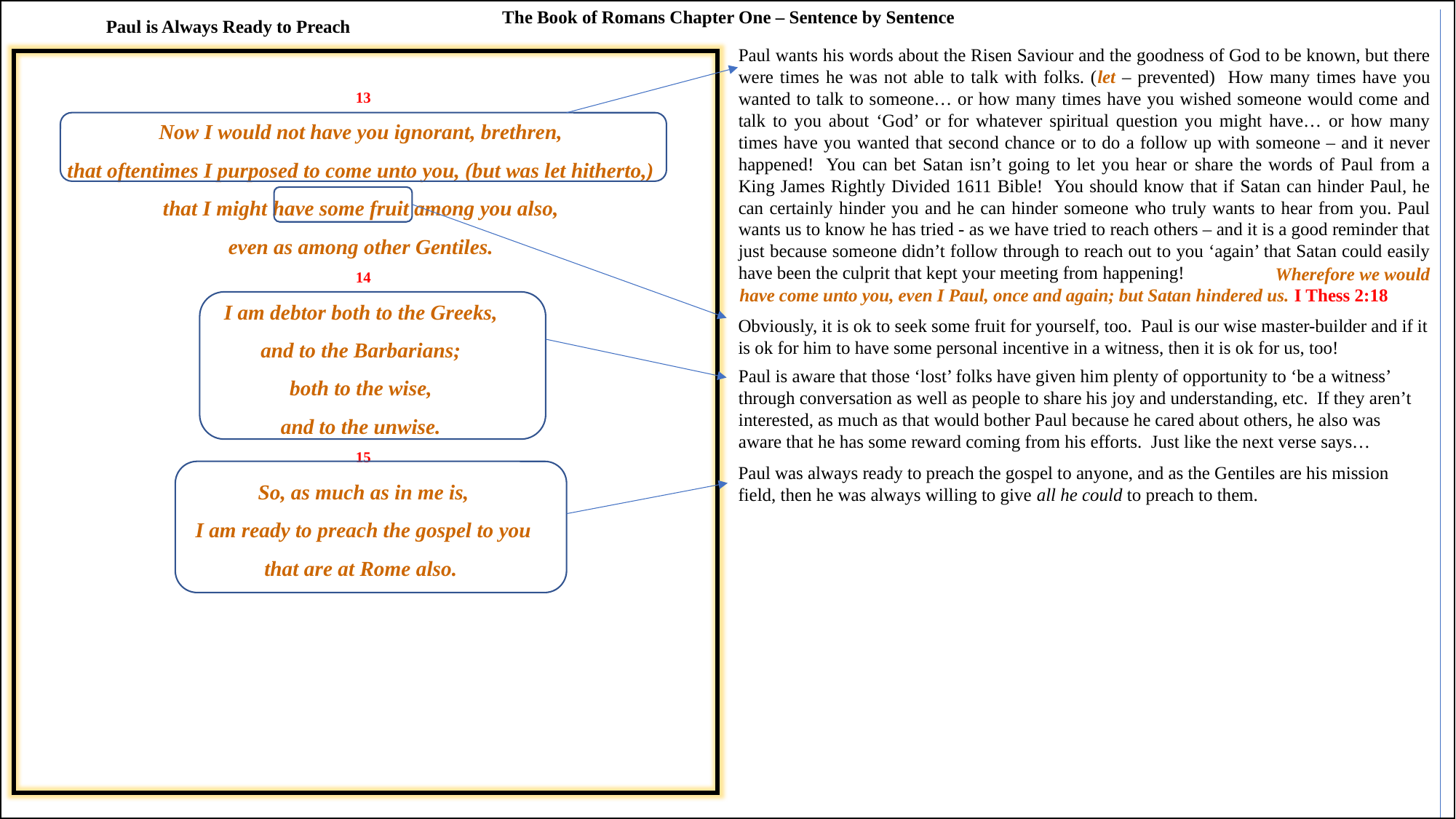

The Book of Romans Chapter One – Sentence by Sentence
Paul is Always Ready to Preach
Paul wants his words about the Risen Saviour and the goodness of God to be known, but there were times he was not able to talk with folks. (let – prevented)  How many times have you wanted to talk to someone… or how many times have you wished someone would come and talk to you about ‘God’ or for whatever spiritual question you might have… or how many times have you wanted that second chance or to do a follow up with someone – and it never happened!  You can bet Satan isn’t going to let you hear or share the words of Paul from a King James Rightly Divided 1611 Bible!  You should know that if Satan can hinder Paul, he can certainly hinder you and he can hinder someone who truly wants to hear from you. Paul wants us to know he has tried - as we have tried to reach others – and it is a good reminder that just because someone didn’t follow through to reach out to you ‘again’ that Satan could easily have been the culprit that kept your meeting from happening!

13
Now I would not have you ignorant, brethren,
that oftentimes I purposed to come unto you, (but was let hitherto,)
that I might have some fruit among you also,
even as among other Gentiles.
14
I am debtor both to the Greeks,
and to the Barbarians;
both to the wise,
and to the unwise.
15
So, as much as in me is,
I am ready to preach the gospel to you
that are at Rome also.

                                                                                                                 Wherefore we would have come unto you, even I Paul, once and again; but Satan hindered us. I Thess 2:18

Obviously, it is ok to seek some fruit for yourself, too.  Paul is our wise master-builder and if it is ok for him to have some personal incentive in a witness, then it is ok for us, too!
Paul is aware that those ‘lost’ folks have given him plenty of opportunity to ‘be a witness’ through conversation as well as people to share his joy and understanding, etc.  If they aren’t interested, as much as that would bother Paul because he cared about others, he also was aware that he has some reward coming from his efforts.  Just like the next verse says…
Paul was always ready to preach the gospel to anyone, and as the Gentiles are his mission field, then he was always willing to give all he could to preach to them.